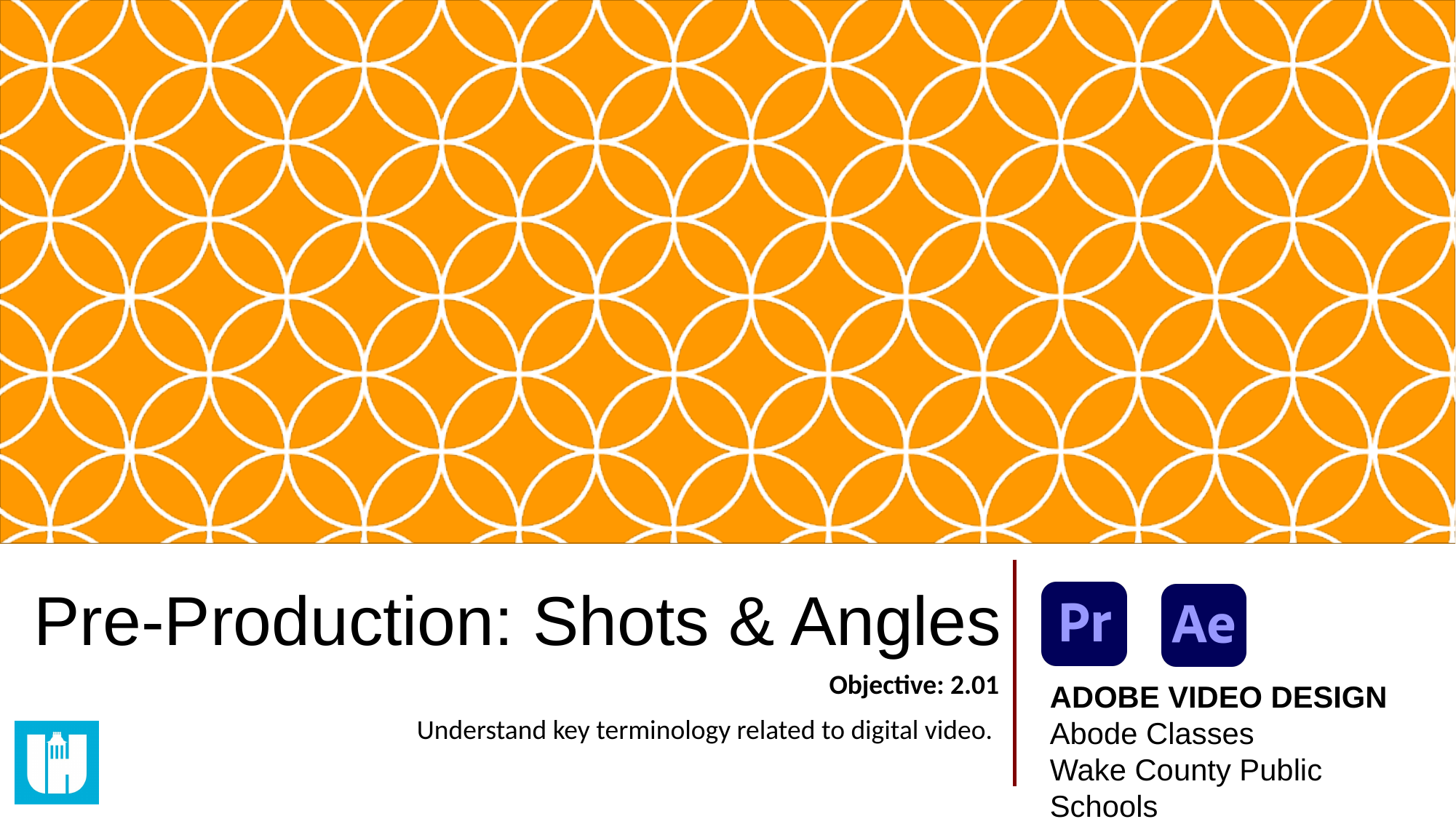

# Pre-Production: Shots & Angles
Objective: 2.01
Understand key terminology related to digital video.